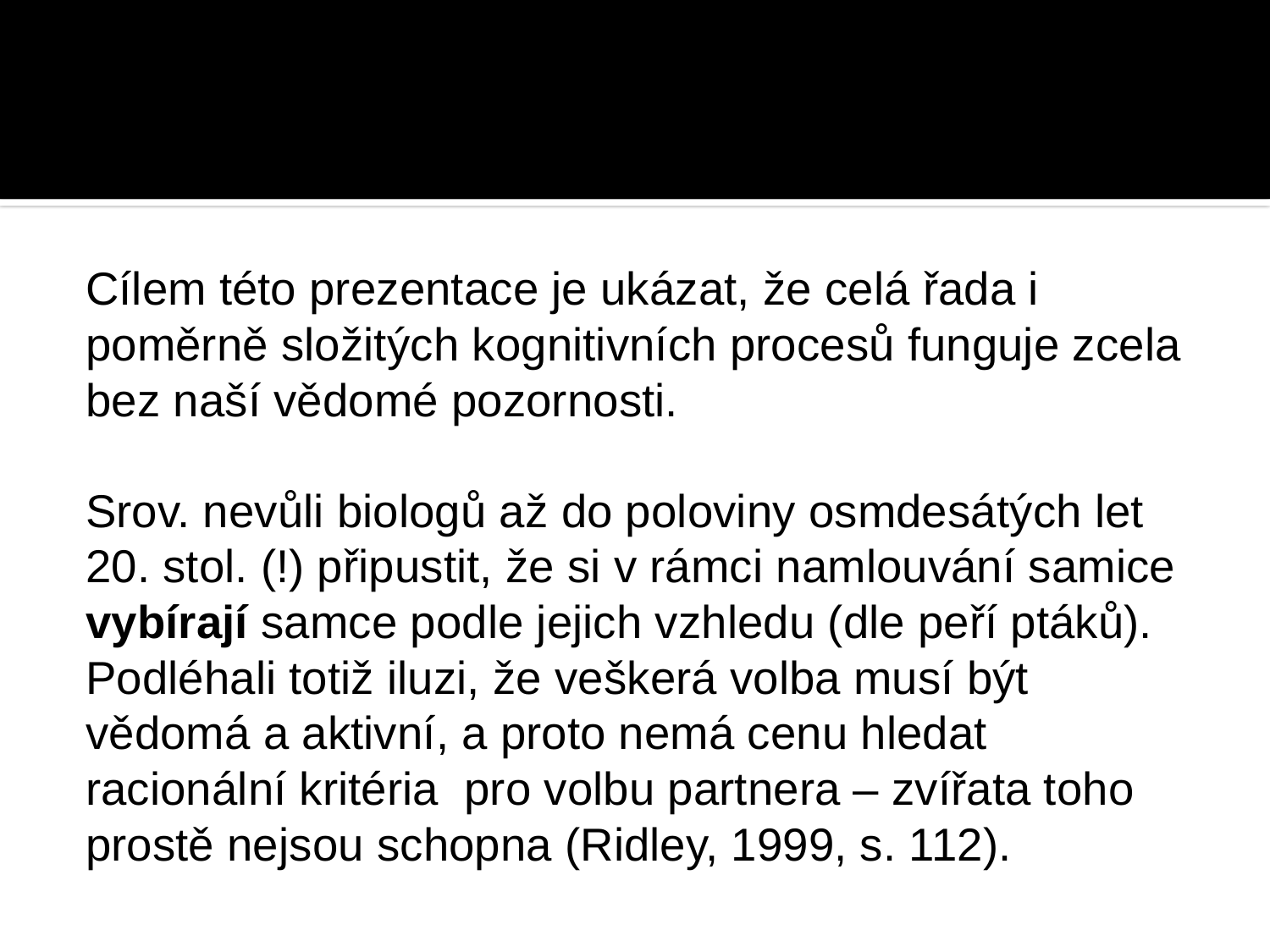

#
Cílem této prezentace je ukázat, že celá řada i poměrně složitých kognitivních procesů funguje zcela bez naší vědomé pozornosti.

Srov. nevůli biologů až do poloviny osmdesátých let 20. stol. (!) připustit, že si v rámci namlouvání samice vybírají samce podle jejich vzhledu (dle peří ptáků). Podléhali totiž iluzi, že veškerá volba musí být vědomá a aktivní, a proto nemá cenu hledat racionální kritéria  pro volbu partnera – zvířata toho prostě nejsou schopna (Ridley, 1999, s. 112).